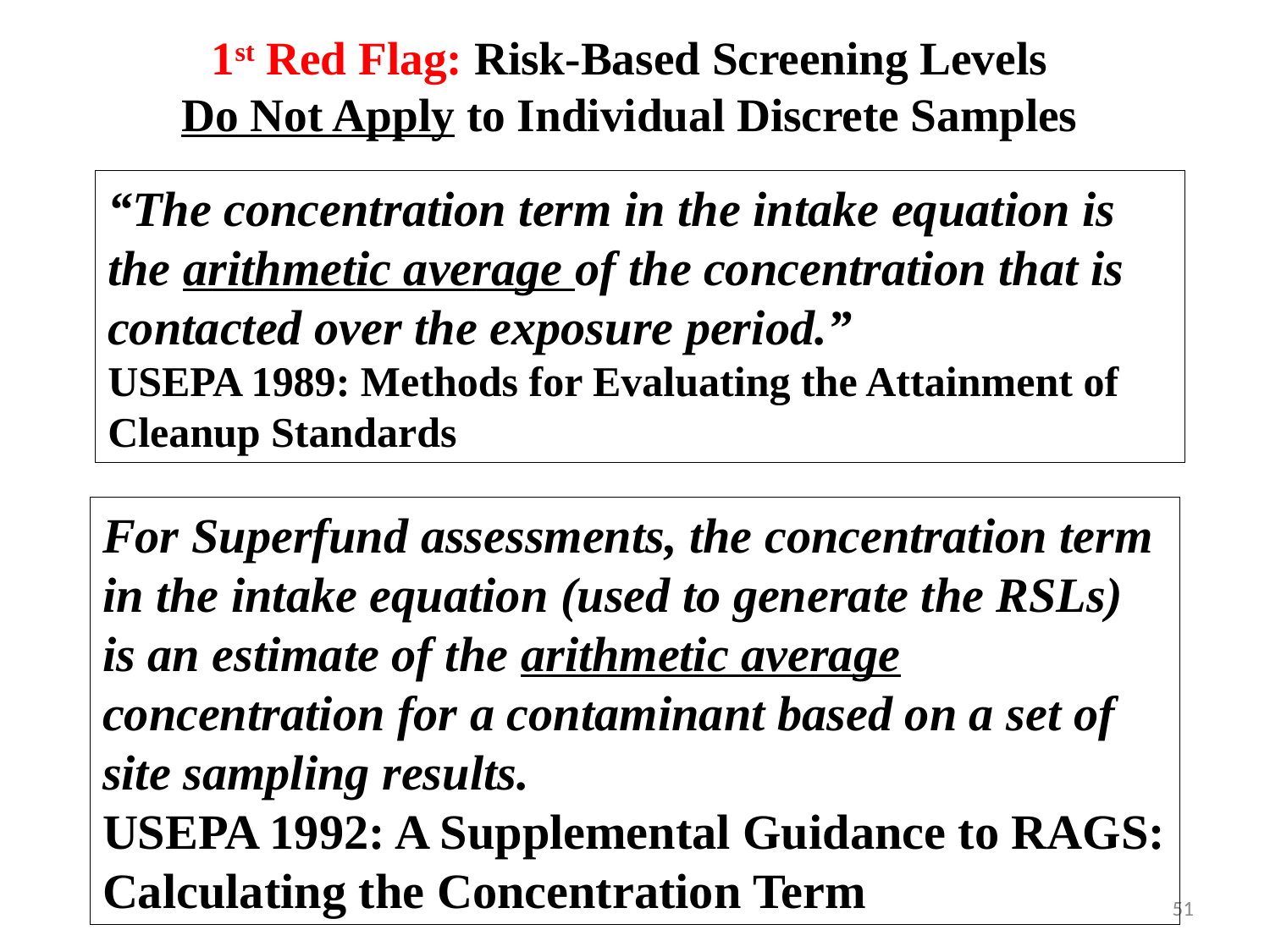

# 1st Red Flag: Risk-Based Screening Levels Do Not Apply to Individual Discrete Samples
“The concentration term in the intake equation is the arithmetic average of the concentration that is contacted over the exposure period.”
USEPA 1989: Methods for Evaluating the Attainment of Cleanup Standards
For Superfund assessments, the concentration term in the intake equation (used to generate the RSLs) is an estimate of the arithmetic average concentration for a contaminant based on a set of site sampling results.
USEPA 1992: A Supplemental Guidance to RAGS: Calculating the Concentration Term
51